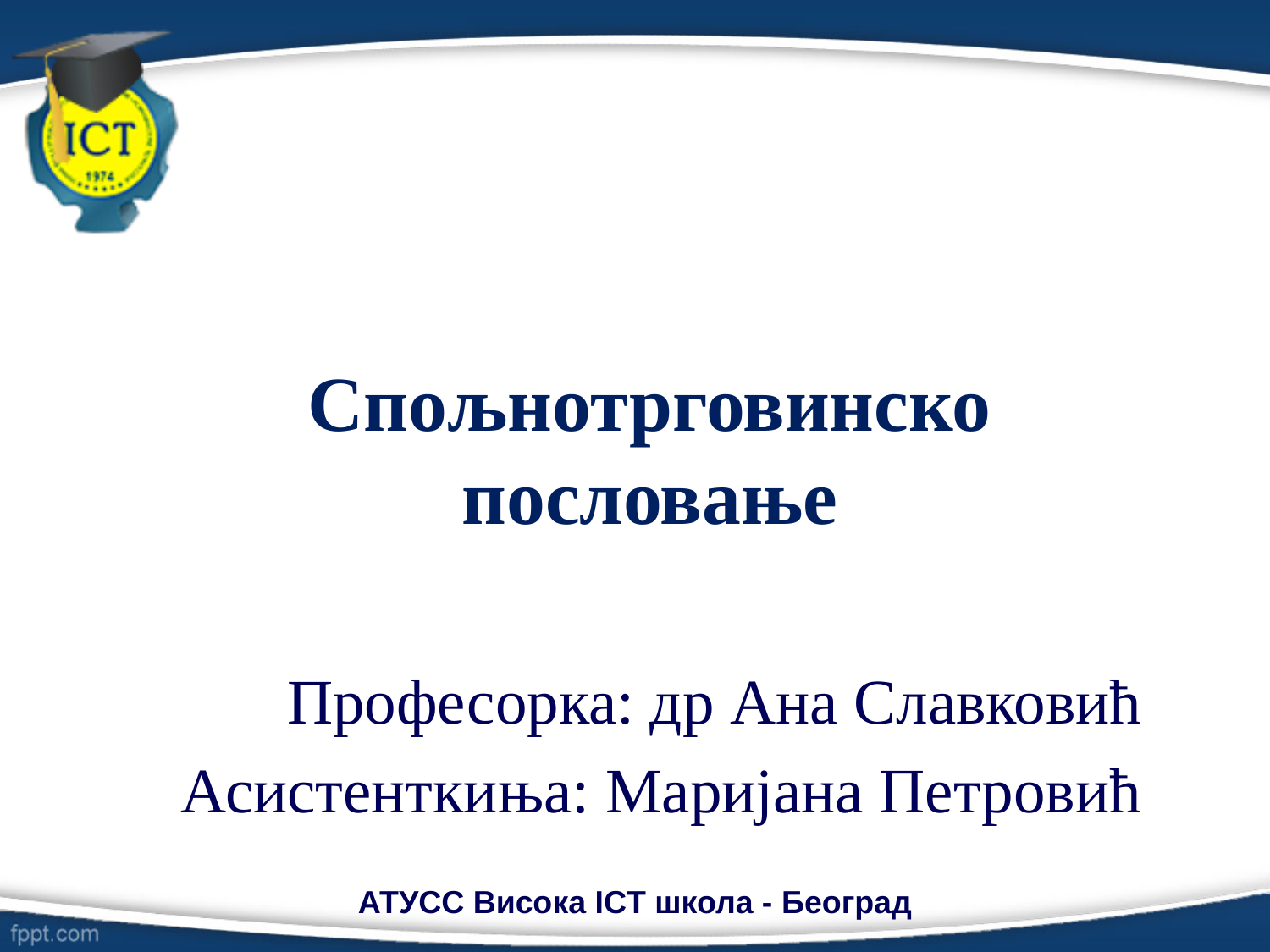

# Спољнотрговинско пословање
Професорка: др Ана Славковић
Асистенткиња: Маријана Петровић